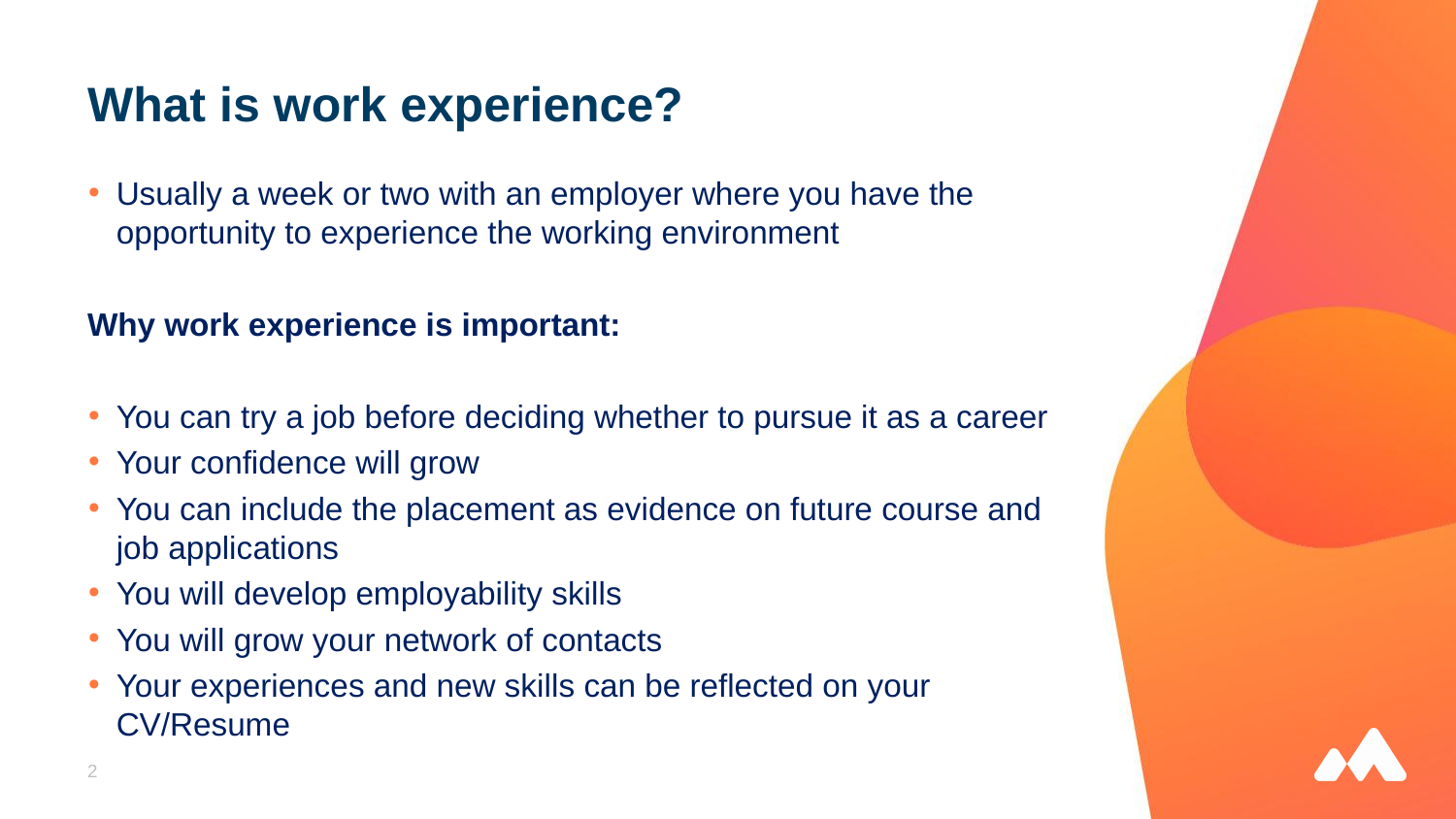

# What is work experience?
Usually a week or two with an employer where you have the opportunity to experience the working environment

Why work experience is important:

You can try a job before deciding whether to pursue it as a career
Your confidence will grow
You can include the placement as evidence on future course and job applications
You will develop employability skills
You will grow your network of contacts
Your experiences and new skills can be reflected on your CV/Resume
2